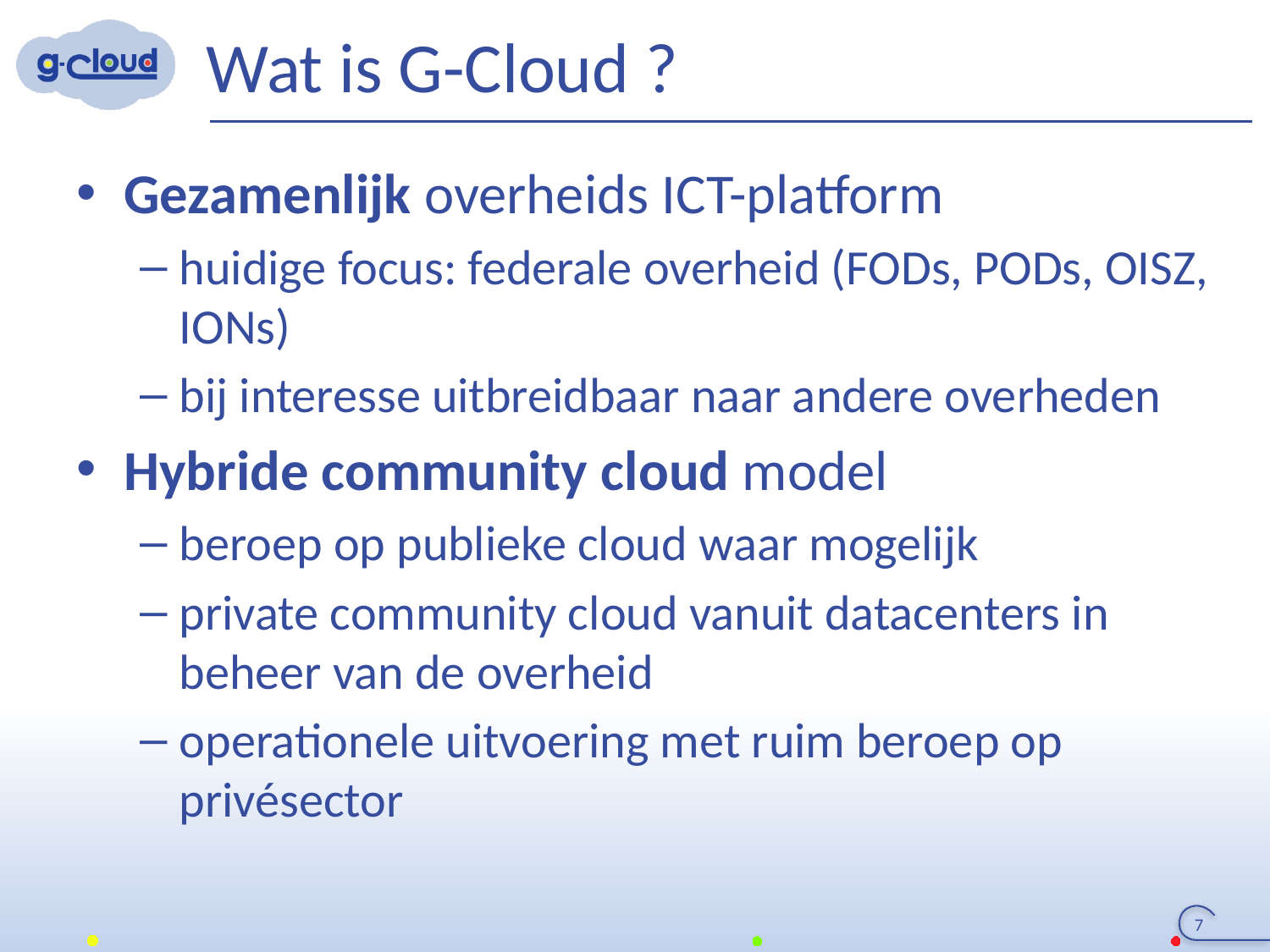

# Wat is G-Cloud ?
Gezamenlijk overheids ICT-platform
huidige focus: federale overheid (FODs, PODs, OISZ, IONs)
bij interesse uitbreidbaar naar andere overheden
Hybride community cloud model
beroep op publieke cloud waar mogelijk
private community cloud vanuit datacenters in beheer van de overheid
operationele uitvoering met ruim beroep op privésector
7